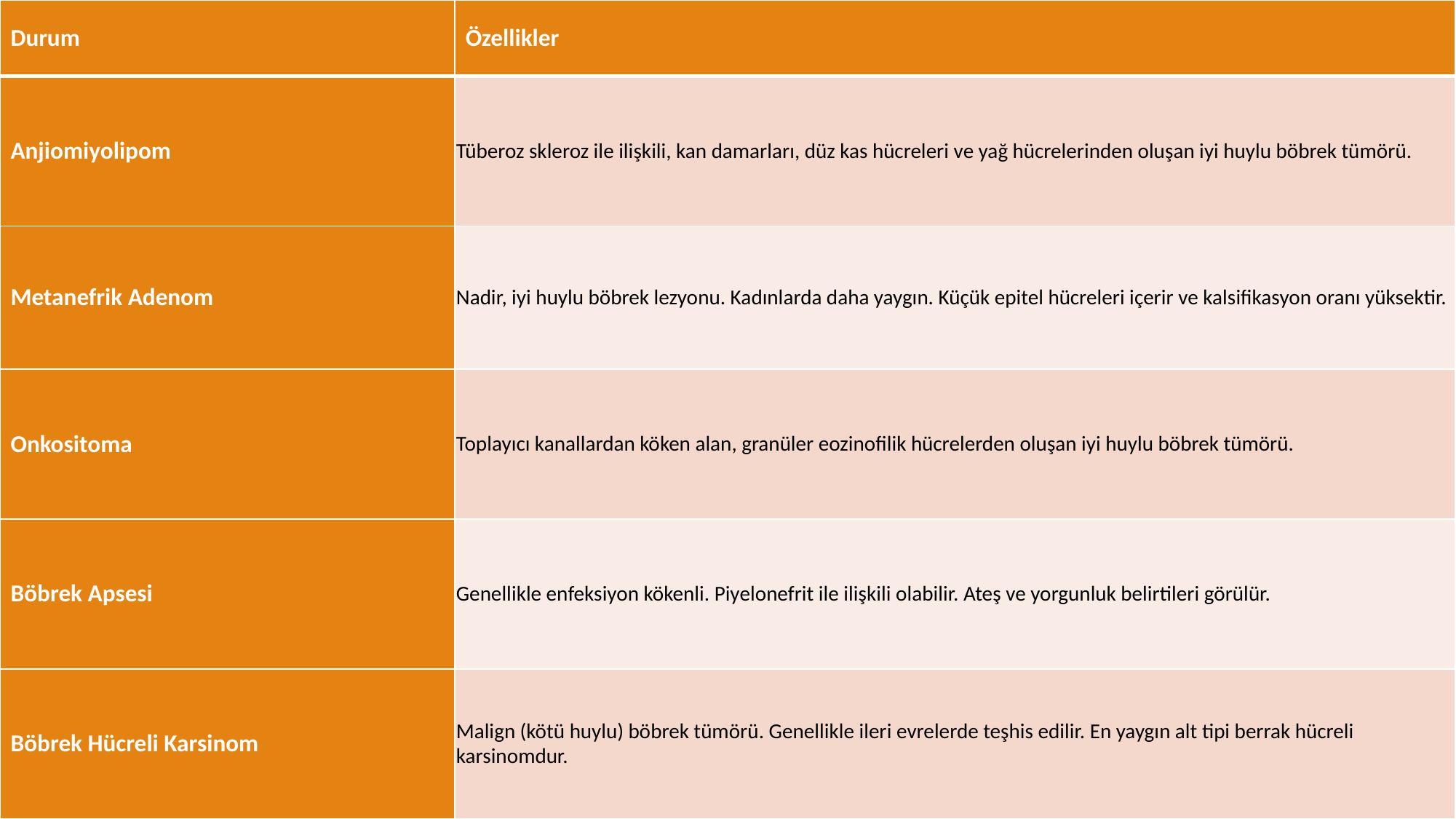

| Durum | Özellikler |
| --- | --- |
| Anjiomiyolipom | Tüberoz skleroz ile ilişkili, kan damarları, düz kas hücreleri ve yağ hücrelerinden oluşan iyi huylu böbrek tümörü. |
| Metanefrik Adenom | Nadir, iyi huylu böbrek lezyonu. Kadınlarda daha yaygın. Küçük epitel hücreleri içerir ve kalsifikasyon oranı yüksektir. |
| Onkositoma | Toplayıcı kanallardan köken alan, granüler eozinofilik hücrelerden oluşan iyi huylu böbrek tümörü. |
| Böbrek Apsesi | Genellikle enfeksiyon kökenli. Piyelonefrit ile ilişkili olabilir. Ateş ve yorgunluk belirtileri görülür. |
| Böbrek Hücreli Karsinom | Malign (kötü huylu) böbrek tümörü. Genellikle ileri evrelerde teşhis edilir. En yaygın alt tipi berrak hücreli karsinomdur. |